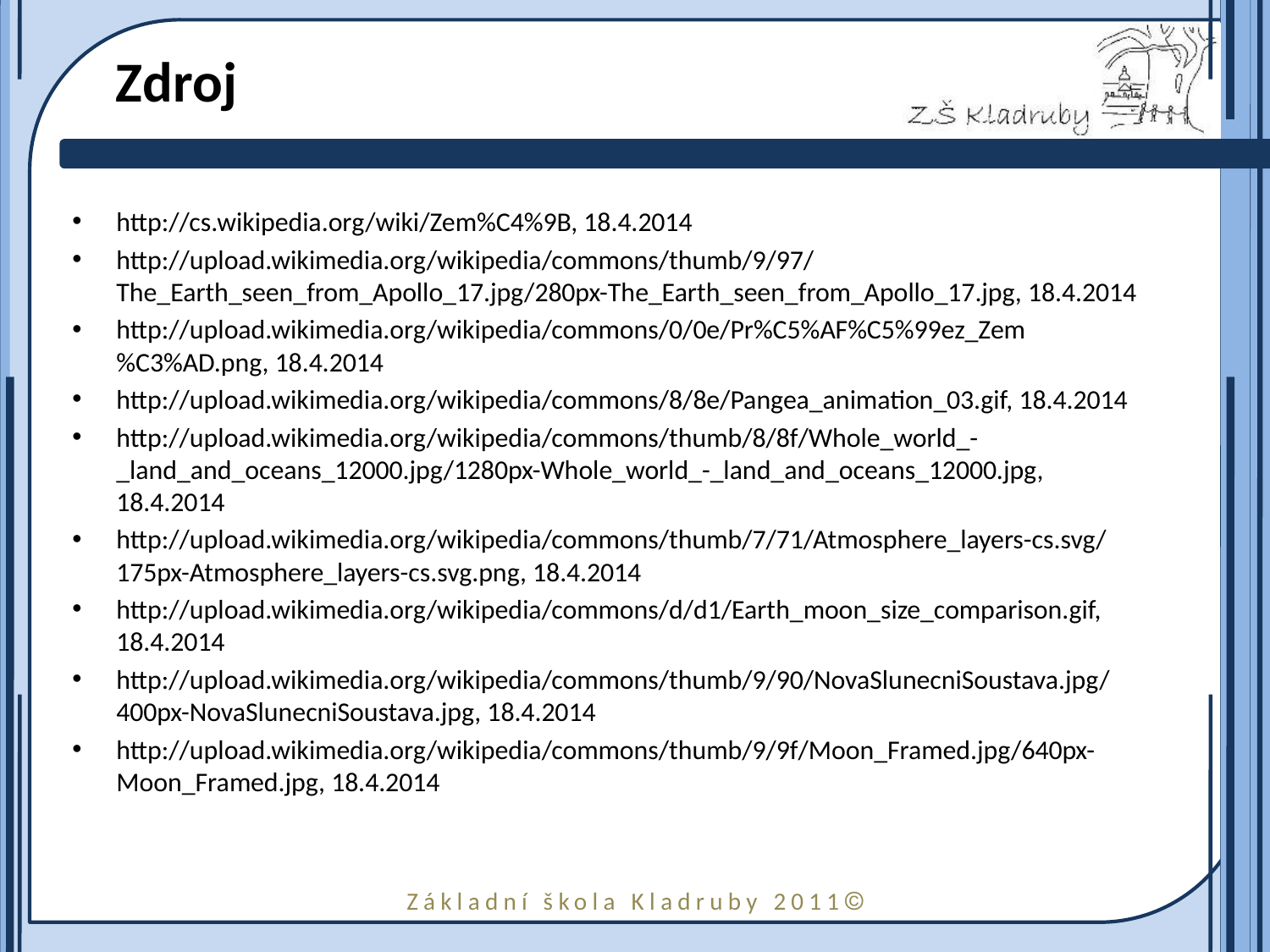

# Zdroj
http://cs.wikipedia.org/wiki/Zem%C4%9B, 18.4.2014
http://upload.wikimedia.org/wikipedia/commons/thumb/9/97/The_Earth_seen_from_Apollo_17.jpg/280px-The_Earth_seen_from_Apollo_17.jpg, 18.4.2014
http://upload.wikimedia.org/wikipedia/commons/0/0e/Pr%C5%AF%C5%99ez_Zem%C3%AD.png, 18.4.2014
http://upload.wikimedia.org/wikipedia/commons/8/8e/Pangea_animation_03.gif, 18.4.2014
http://upload.wikimedia.org/wikipedia/commons/thumb/8/8f/Whole_world_-_land_and_oceans_12000.jpg/1280px-Whole_world_-_land_and_oceans_12000.jpg, 18.4.2014
http://upload.wikimedia.org/wikipedia/commons/thumb/7/71/Atmosphere_layers-cs.svg/175px-Atmosphere_layers-cs.svg.png, 18.4.2014
http://upload.wikimedia.org/wikipedia/commons/d/d1/Earth_moon_size_comparison.gif, 18.4.2014
http://upload.wikimedia.org/wikipedia/commons/thumb/9/90/NovaSlunecniSoustava.jpg/400px-NovaSlunecniSoustava.jpg, 18.4.2014
http://upload.wikimedia.org/wikipedia/commons/thumb/9/9f/Moon_Framed.jpg/640px-Moon_Framed.jpg, 18.4.2014